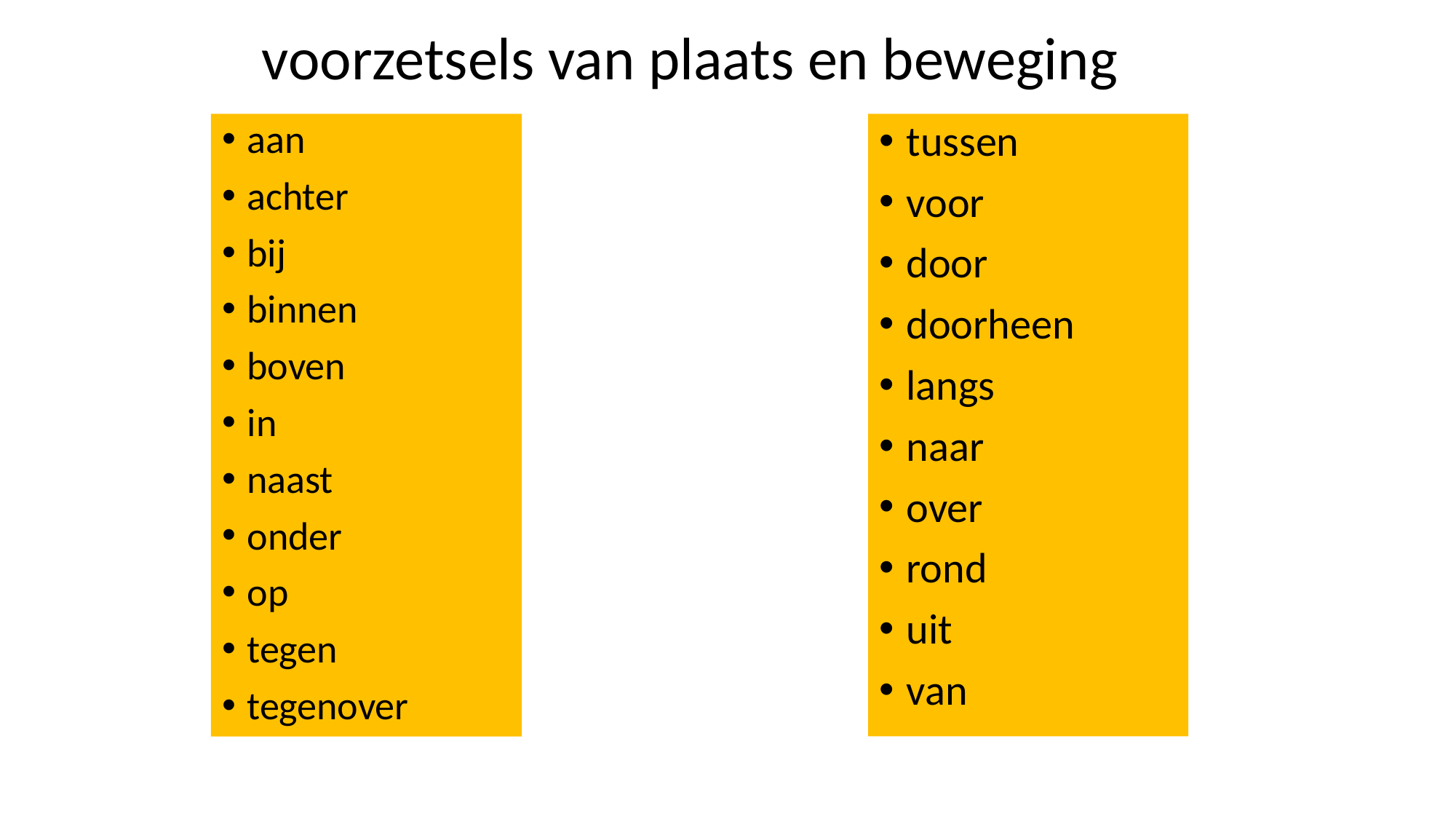

# voorzetsels van plaats en beweging
aan
achter
bij
binnen
boven
in
naast
onder
op
tegen
tegenover
tussen
voor
door
doorheen
langs
naar
over
rond
uit
van